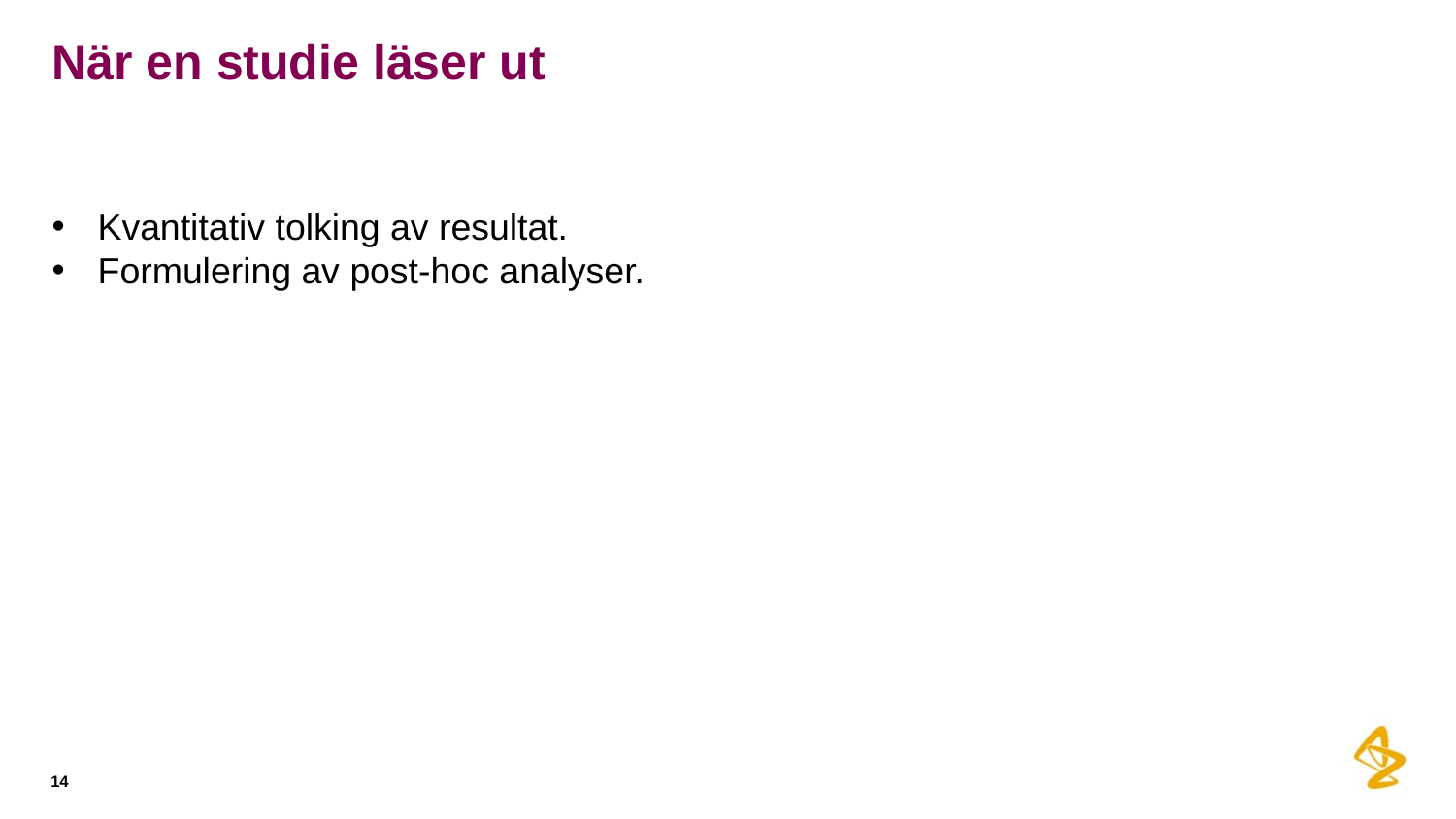

# När en studie läser ut
Kvantitativ tolking av resultat.
Formulering av post-hoc analyser.
14